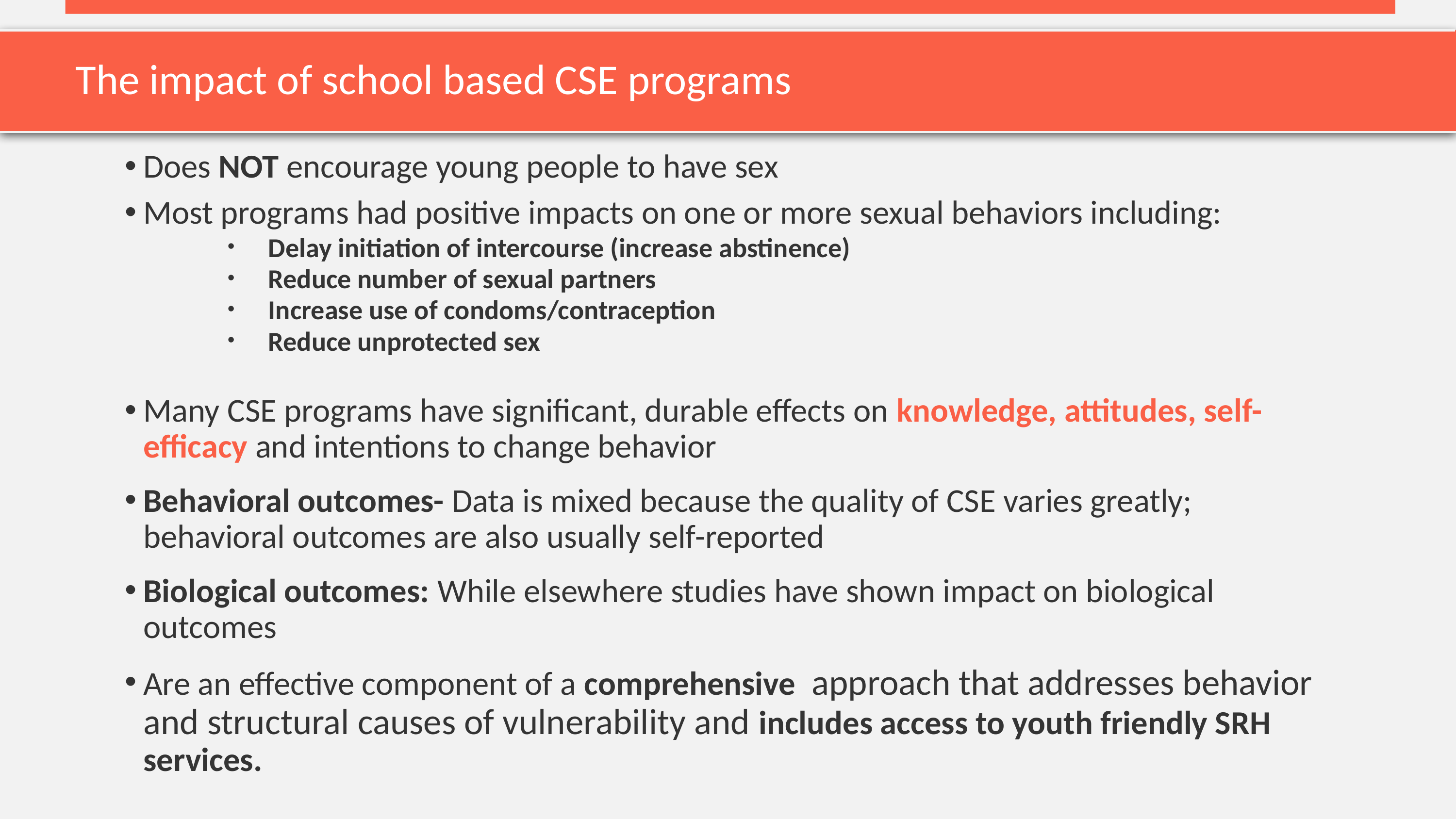

# The impact of school based CSE programs
Does NOT encourage young people to have sex
Most programs had positive impacts on one or more sexual behaviors including:
Delay initiation of intercourse (increase abstinence)
Reduce number of sexual partners
Increase use of condoms/contraception
Reduce unprotected sex

Many CSE programs have significant, durable effects on knowledge, attitudes, self-efficacy and intentions to change behavior
Behavioral outcomes- Data is mixed because the quality of CSE varies greatly; behavioral outcomes are also usually self-reported
Biological outcomes: While elsewhere studies have shown impact on biological outcomes
Are an effective component of a comprehensive  approach that addresses behavior and structural causes of vulnerability and includes access to youth friendly SRH services.